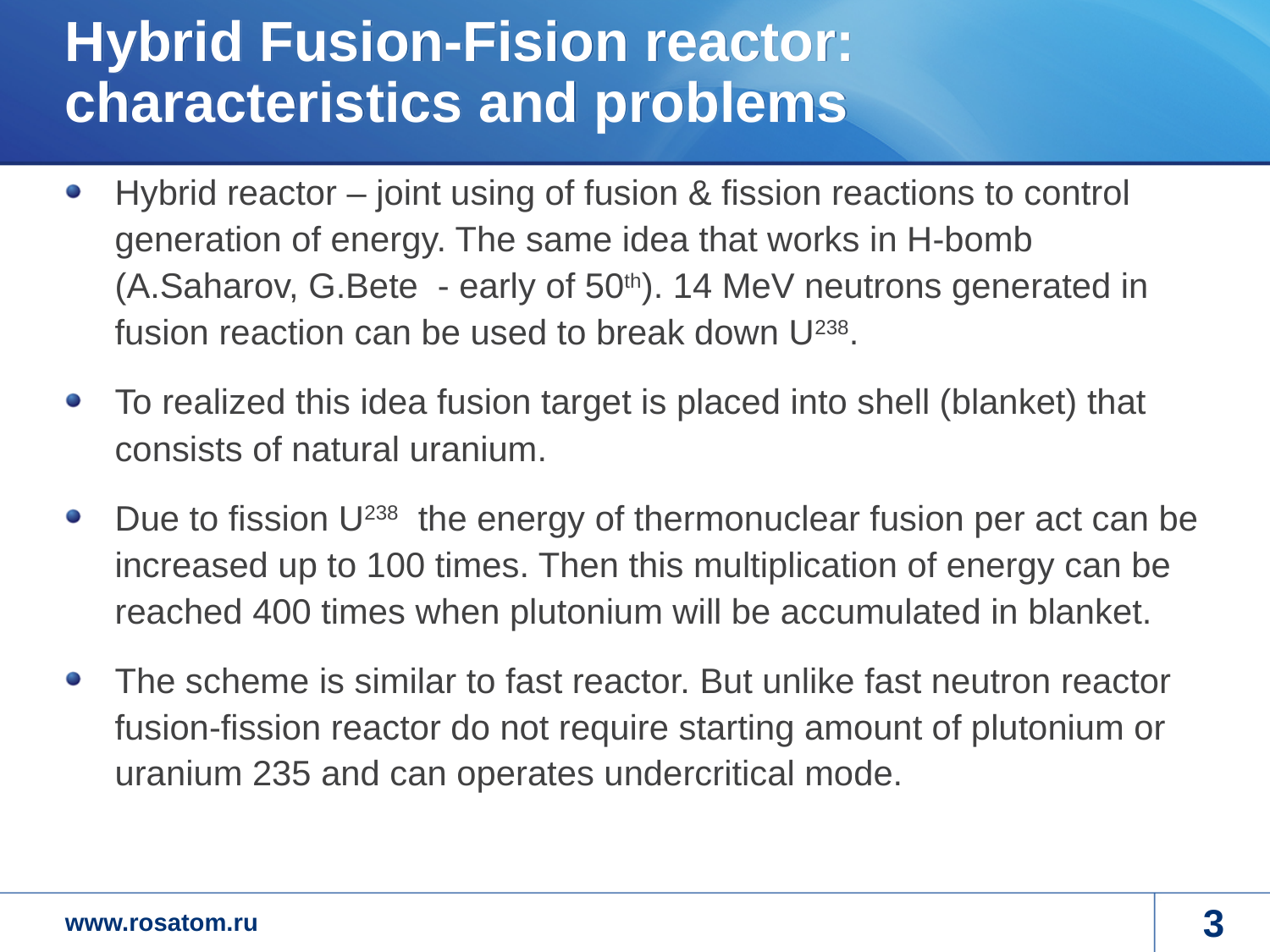

# Hybrid Fusion-Fision reactor: characteristics and problems
Hybrid reactor – joint using of fusion & fission reactions to control generation of energy. The same idea that works in H-bomb (A.Saharov, G.Bete  - early of 50th). 14 MeV neutrons generated in fusion reaction can be used to break down U238.
To realized this idea fusion target is placed into shell (blanket) that consists of natural uranium.
Due to fission U238  the energy of thermonuclear fusion per act can be increased up to 100 times. Then this multiplication of energy can be reached 400 times when plutonium will be accumulated in blanket.
The scheme is similar to fast reactor. But unlike fast neutron reactor fusion-fission reactor do not require starting amount of plutonium or uranium 235 and can operates undercritical mode.

3